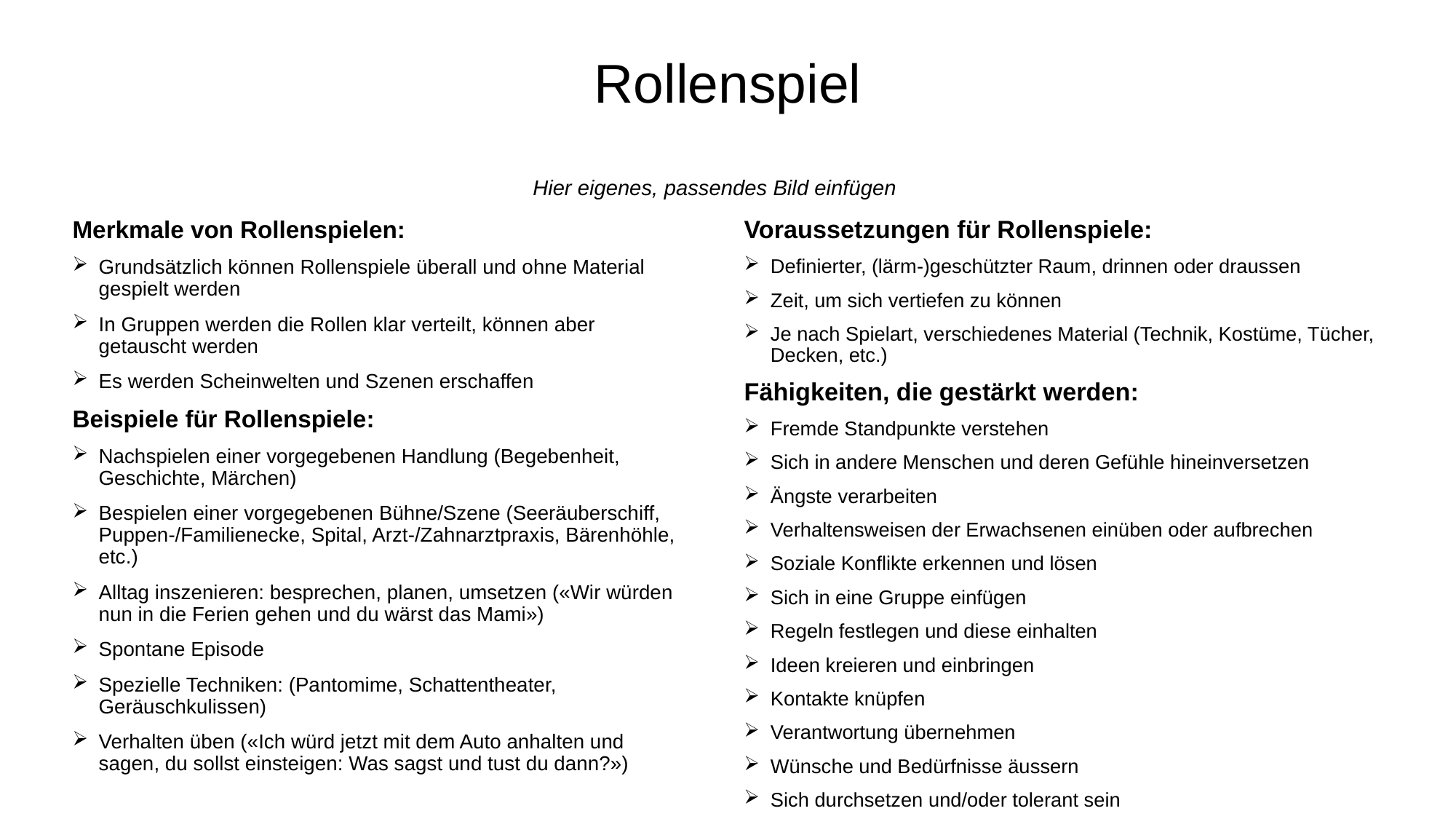

# Rollenspiel
Hier eigenes, passendes Bild einfügen
Voraussetzungen für Rollenspiele:
Definierter, (lärm-)geschützter Raum, drinnen oder draussen
Zeit, um sich vertiefen zu können
Je nach Spielart, verschiedenes Material (Technik, Kostüme, Tücher, Decken, etc.)
Fähigkeiten, die gestärkt werden:
Fremde Standpunkte verstehen
Sich in andere Menschen und deren Gefühle hineinversetzen
Ängste verarbeiten
Verhaltensweisen der Erwachsenen einüben oder aufbrechen
Soziale Konflikte erkennen und lösen
Sich in eine Gruppe einfügen
Regeln festlegen und diese einhalten
Ideen kreieren und einbringen
Kontakte knüpfen
Verantwortung übernehmen
Wünsche und Bedürfnisse äussern
Sich durchsetzen und/oder tolerant sein
Merkmale von Rollenspielen:
Grundsätzlich können Rollenspiele überall und ohne Material gespielt werden
In Gruppen werden die Rollen klar verteilt, können aber getauscht werden
Es werden Scheinwelten und Szenen erschaffen
Beispiele für Rollenspiele:
Nachspielen einer vorgegebenen Handlung (Begebenheit, Geschichte, Märchen)
Bespielen einer vorgegebenen Bühne/Szene (Seeräuberschiff, Puppen-/Familienecke, Spital, Arzt-/Zahnarztpraxis, Bärenhöhle, etc.)
Alltag inszenieren: besprechen, planen, umsetzen («Wir würden nun in die Ferien gehen und du wärst das Mami»)
Spontane Episode
Spezielle Techniken: (Pantomime, Schattentheater, Geräuschkulissen)
Verhalten üben («Ich würd jetzt mit dem Auto anhalten und sagen, du sollst einsteigen: Was sagst und tust du dann?»)